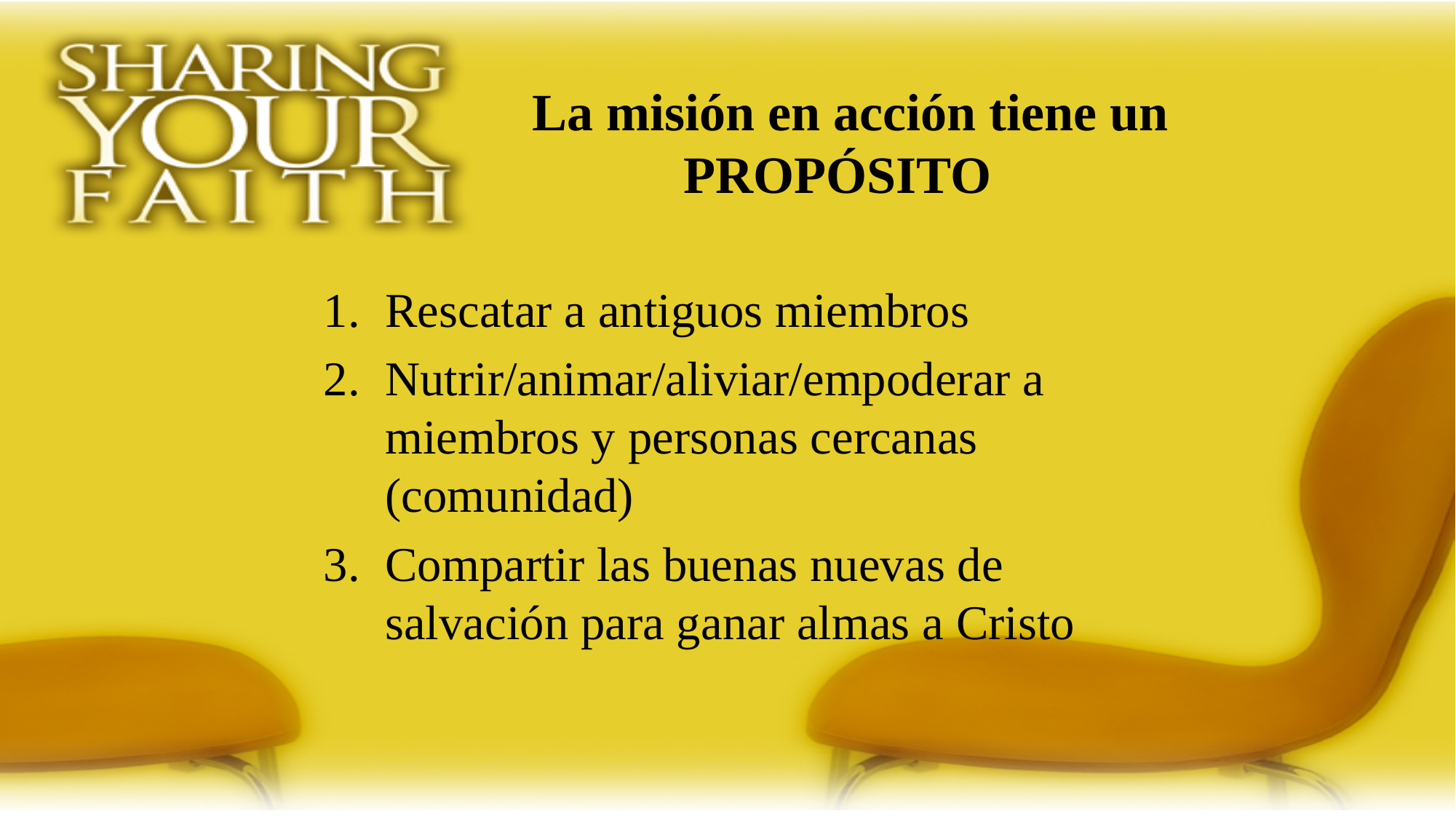

La misión en acción tiene un PROPÓSITO
Rescatar a antiguos miembros
Nutrir/animar/aliviar/empoderar a miembros y personas cercanas (comunidad)
Compartir las buenas nuevas de salvación para ganar almas a Cristo